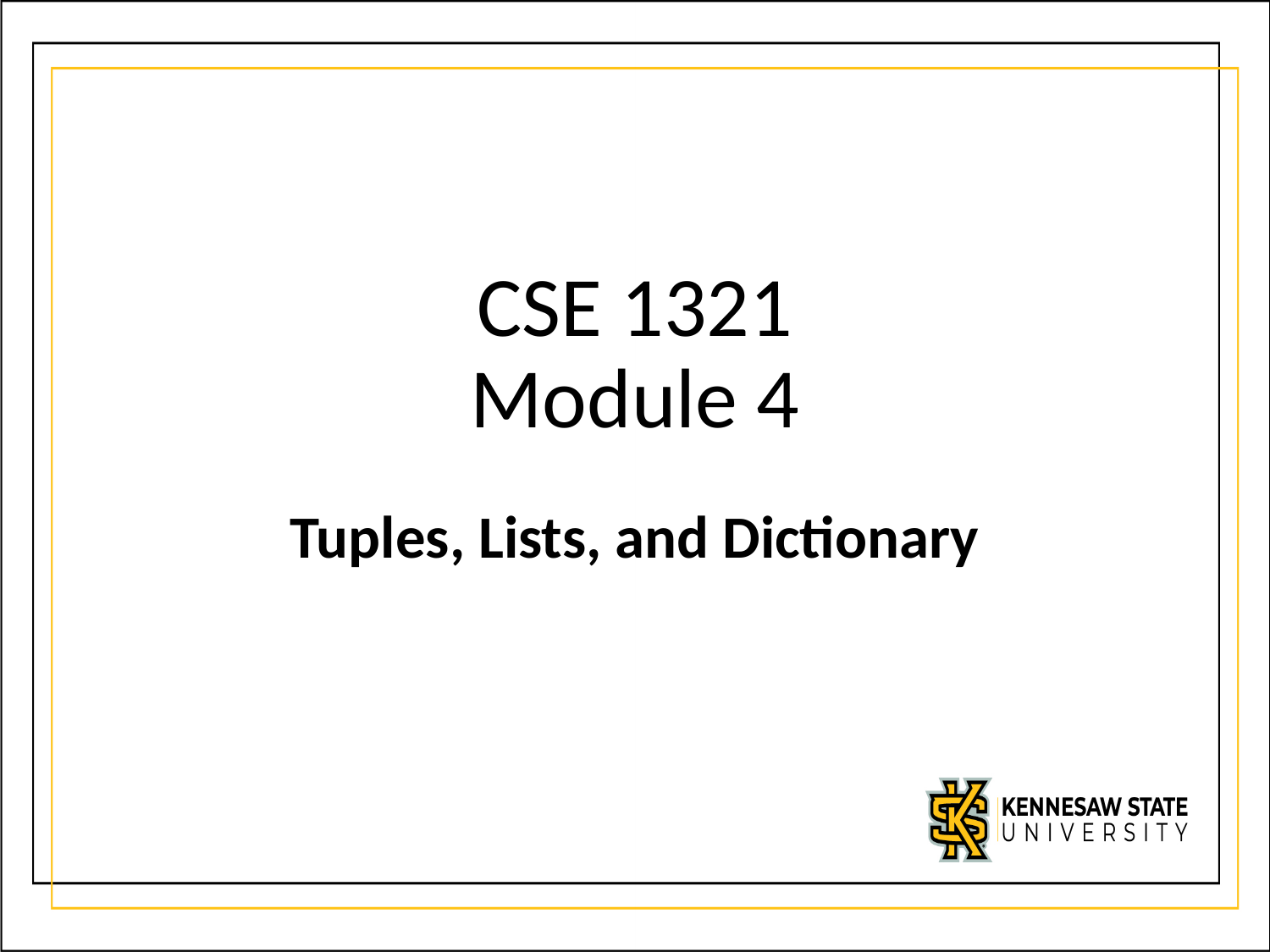

CSE 1321
Module 4
Tuples, Lists, and Dictionary